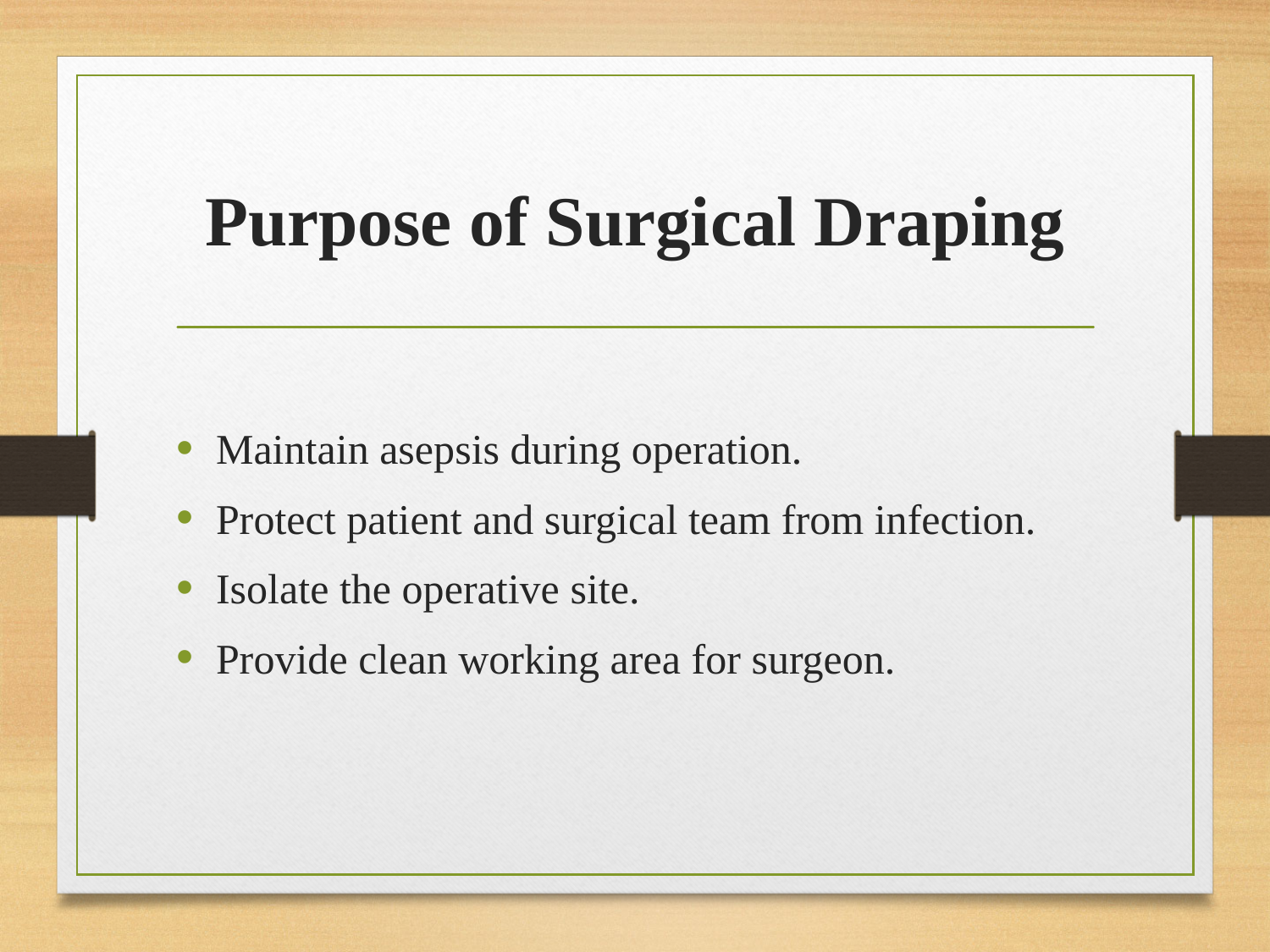

# Purpose of Surgical Draping

Maintain asepsis during operation.
Protect patient and surgical team from infection.
Isolate the operative site.
Provide clean working area for surgeon.